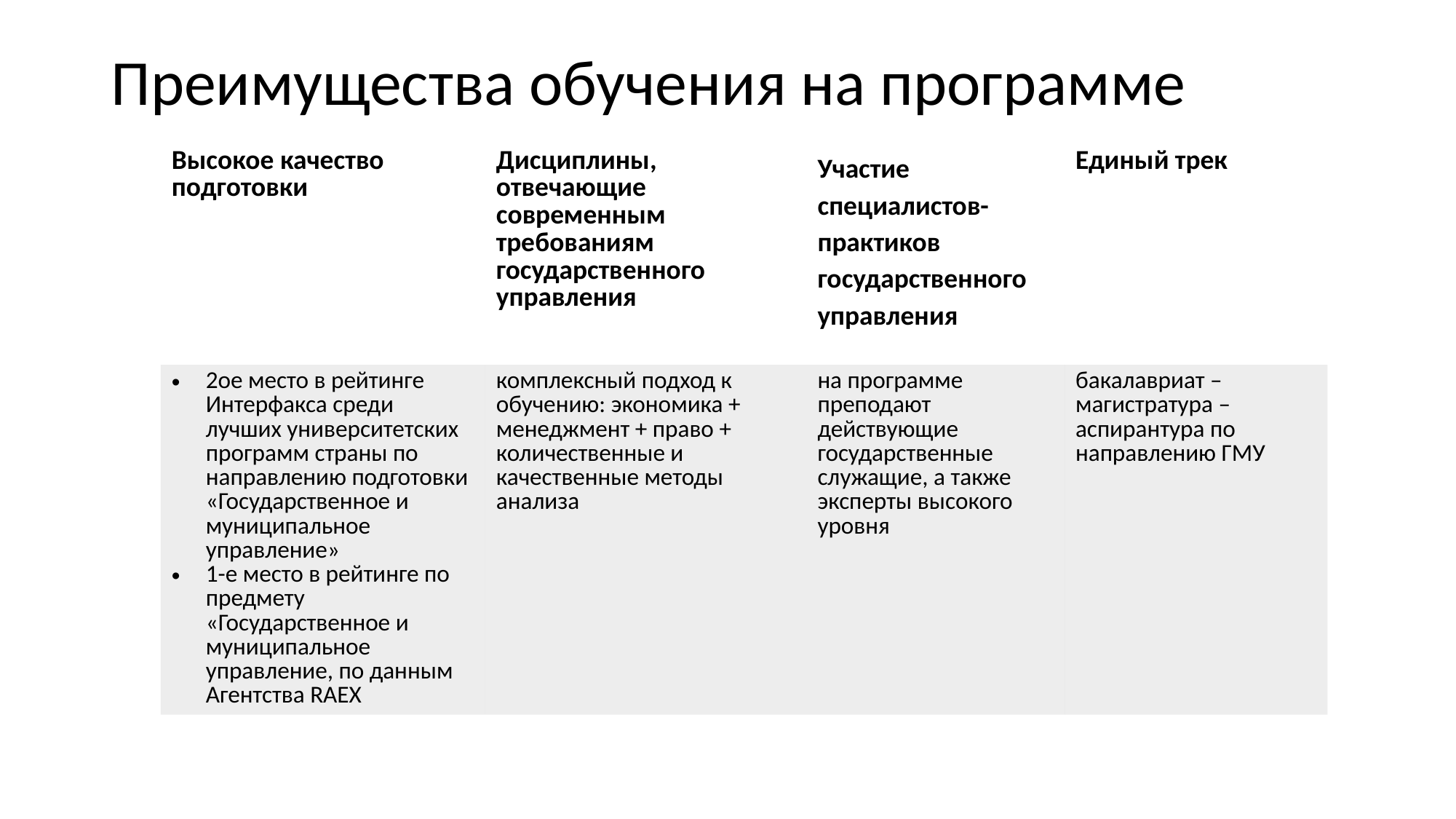

# Преимущества обучения на программе
| Высокое качество подготовки | Дисциплины, отвечающие современным требованиям государственного управления | Участие специалистов- практиков государственного управления | Единый трек |
| --- | --- | --- | --- |
| 2ое место в рейтинге Интерфакса среди лучших университетских программ страны по направлению подготовки «Государственное и муниципальное управление» 1-е место в рейтинге по предмету «Государственное и муниципальное управление, по данным Агентства RAEX | комплексный подход к обучению: экономика + менеджмент + право + количественные и качественные методы анализа | на программе преподают действующие государственные служащие, а также эксперты высокого уровня | бакалавриат – магистратура – аспирантура по направлению ГМУ |